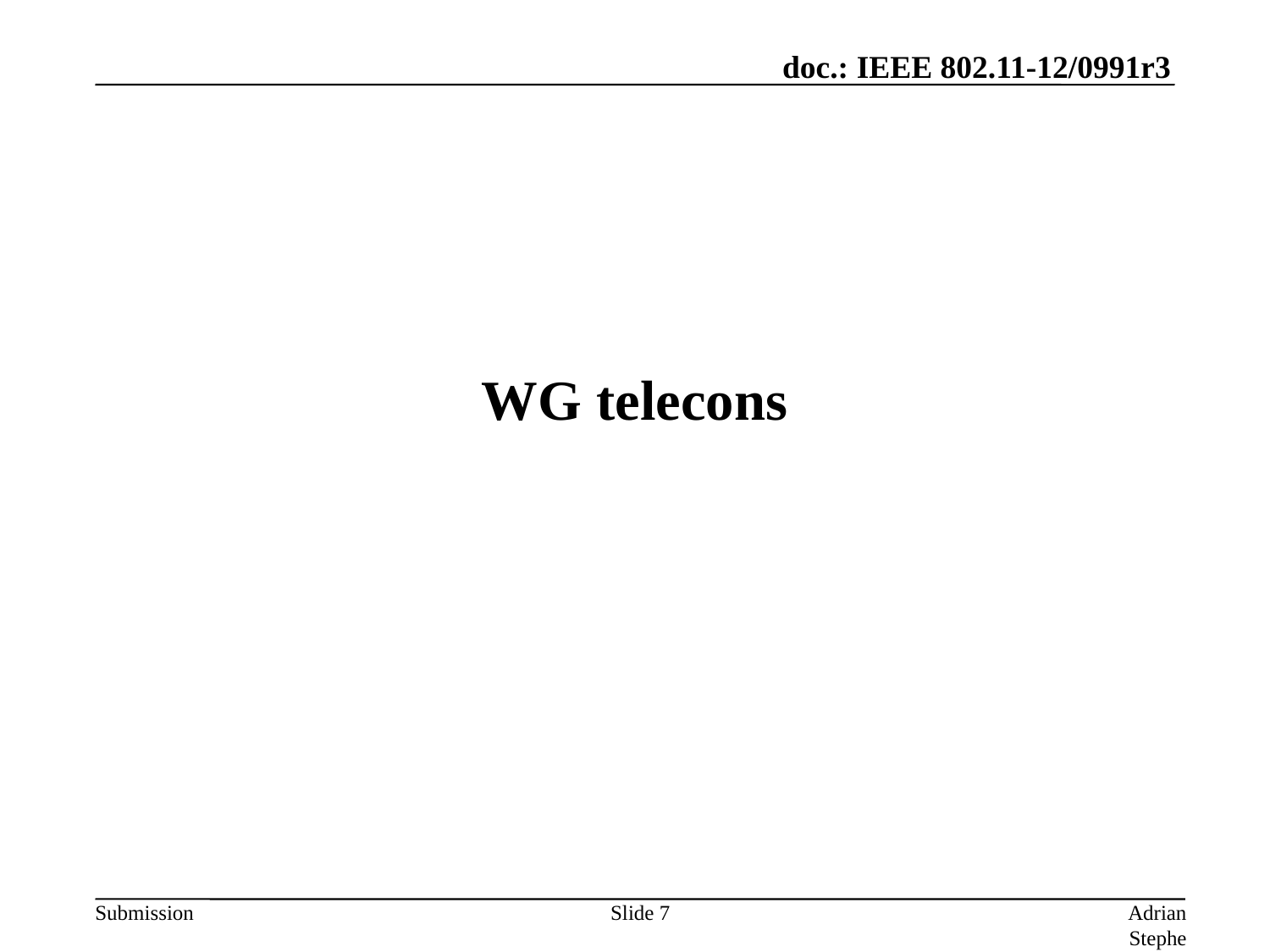

# WG telecons
Slide 7
Adrian Stephens, Intel Corporation